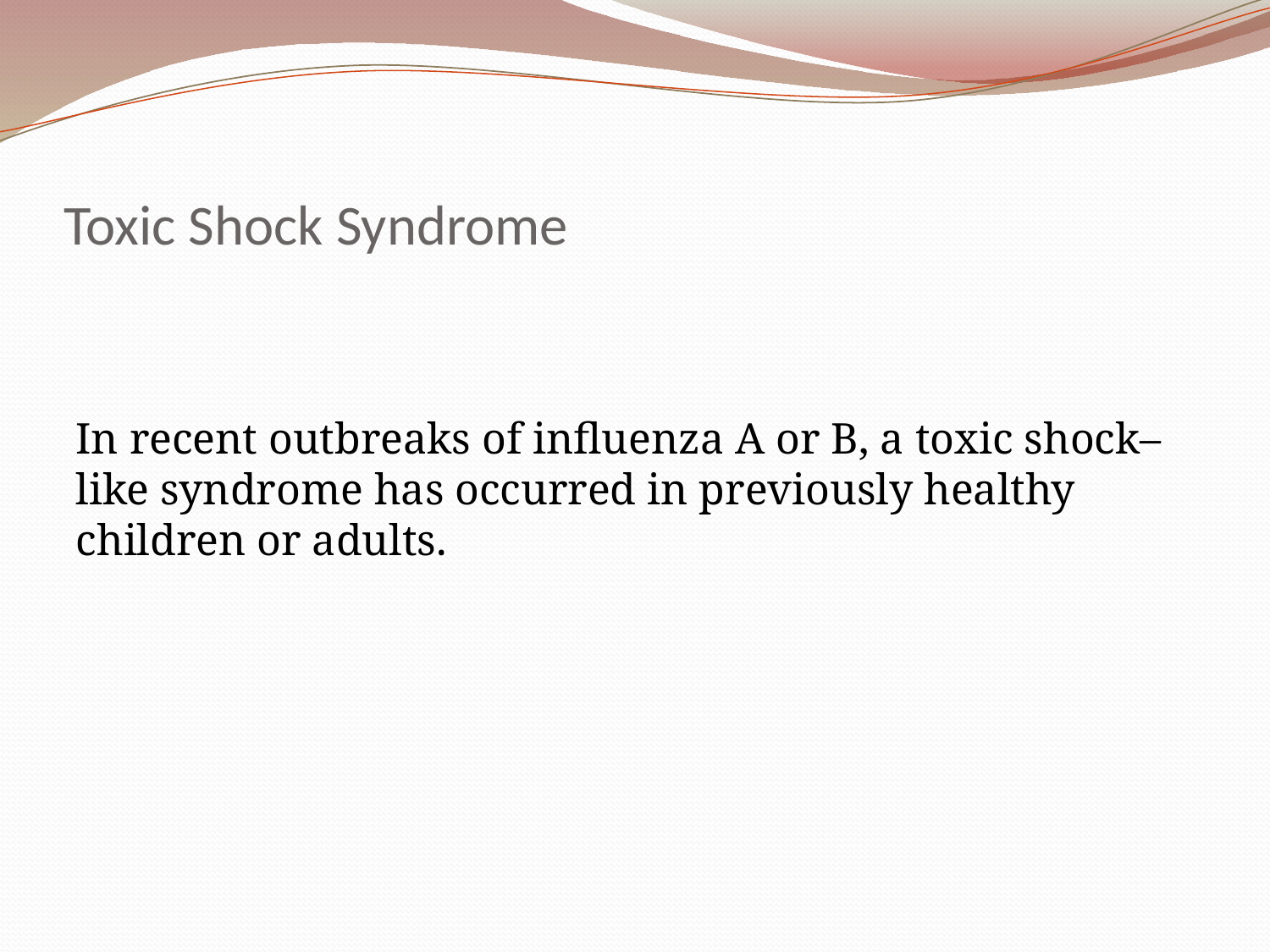

# Toxic Shock Syndrome

In recent outbreaks of influenza A or B, a toxic shock–like syndrome has occurred in previously healthy children or adults.